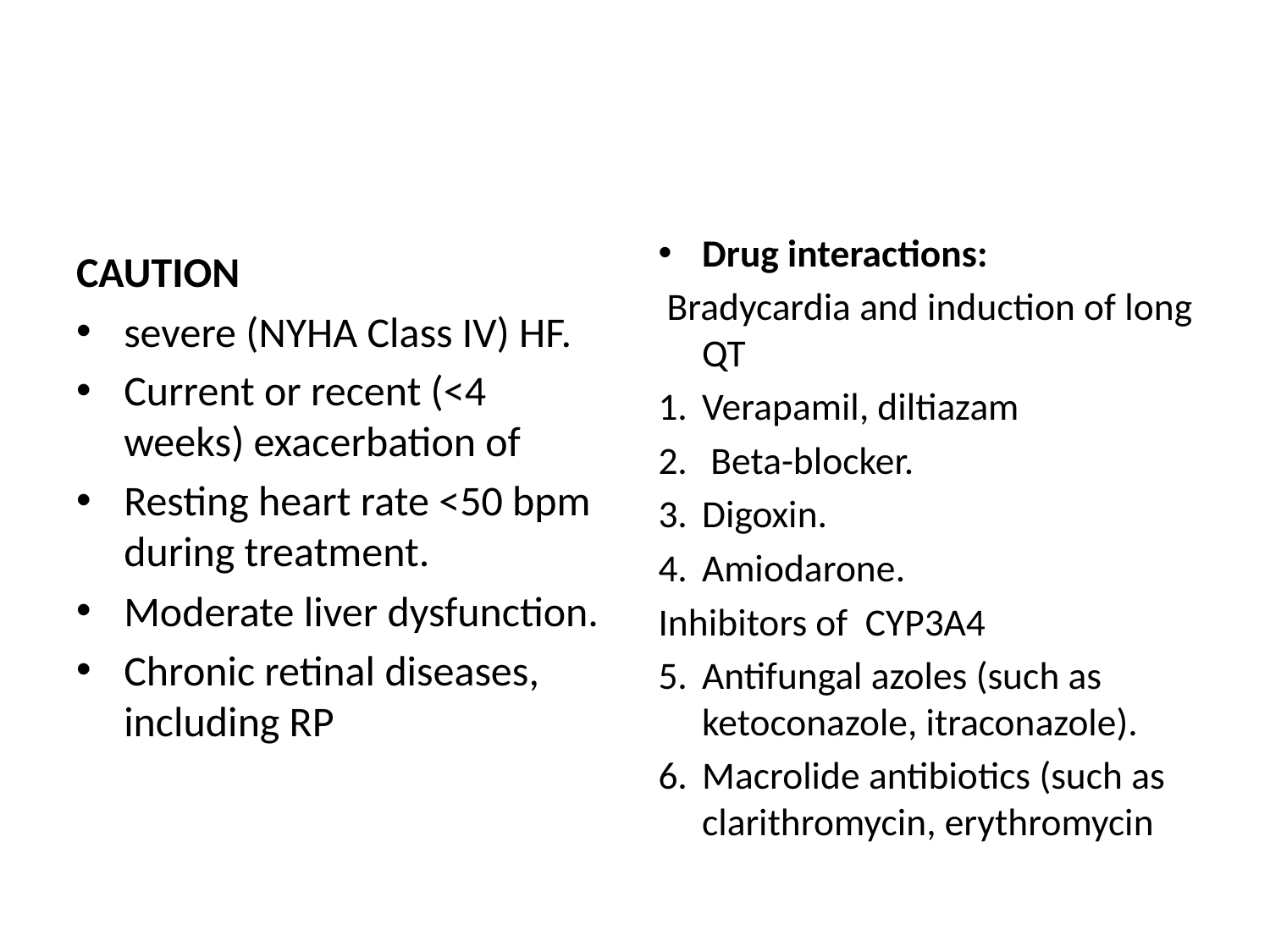

#
Drug interactions:
 Bradycardia and induction of long QT
Verapamil, diltiazam
 Beta-blocker.
Digoxin.
Amiodarone.
Inhibitors of  CYP3A4
Antifungal azoles (such as ketoconazole, itraconazole).
Macrolide antibiotics (such as clarithromycin, erythromycin

CAUTION
severe (NYHA Class IV) HF.
Current or recent (<4 weeks) exacerbation of
Resting heart rate <50 bpm during treatment.
Moderate liver dysfunction.
Chronic retinal diseases, including RP